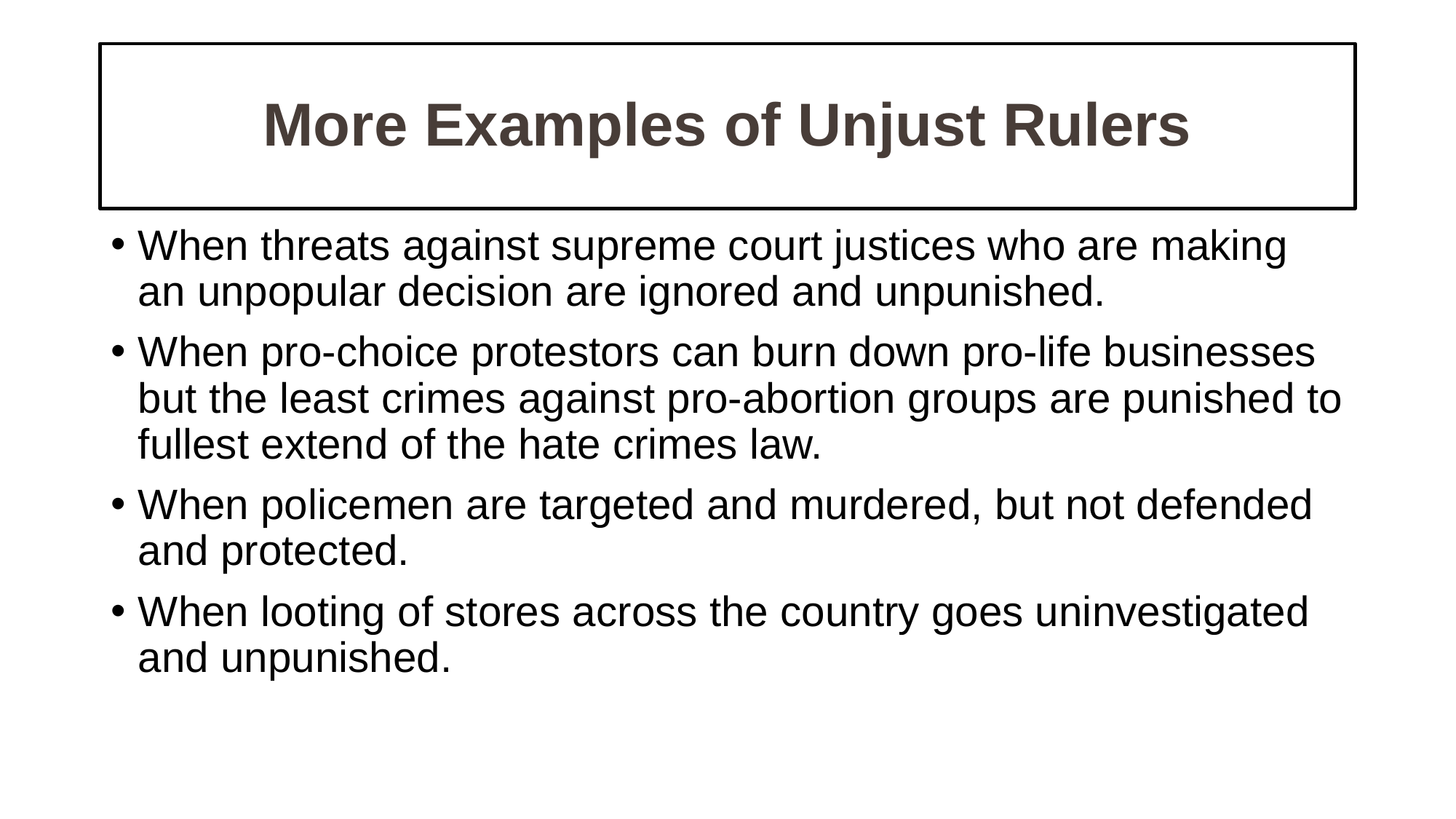

# More Examples of Unjust Rulers
When threats against supreme court justices who are making an unpopular decision are ignored and unpunished.
When pro-choice protestors can burn down pro-life businesses but the least crimes against pro-abortion groups are punished to fullest extend of the hate crimes law.
When policemen are targeted and murdered, but not defended and protected.
When looting of stores across the country goes uninvestigated and unpunished.